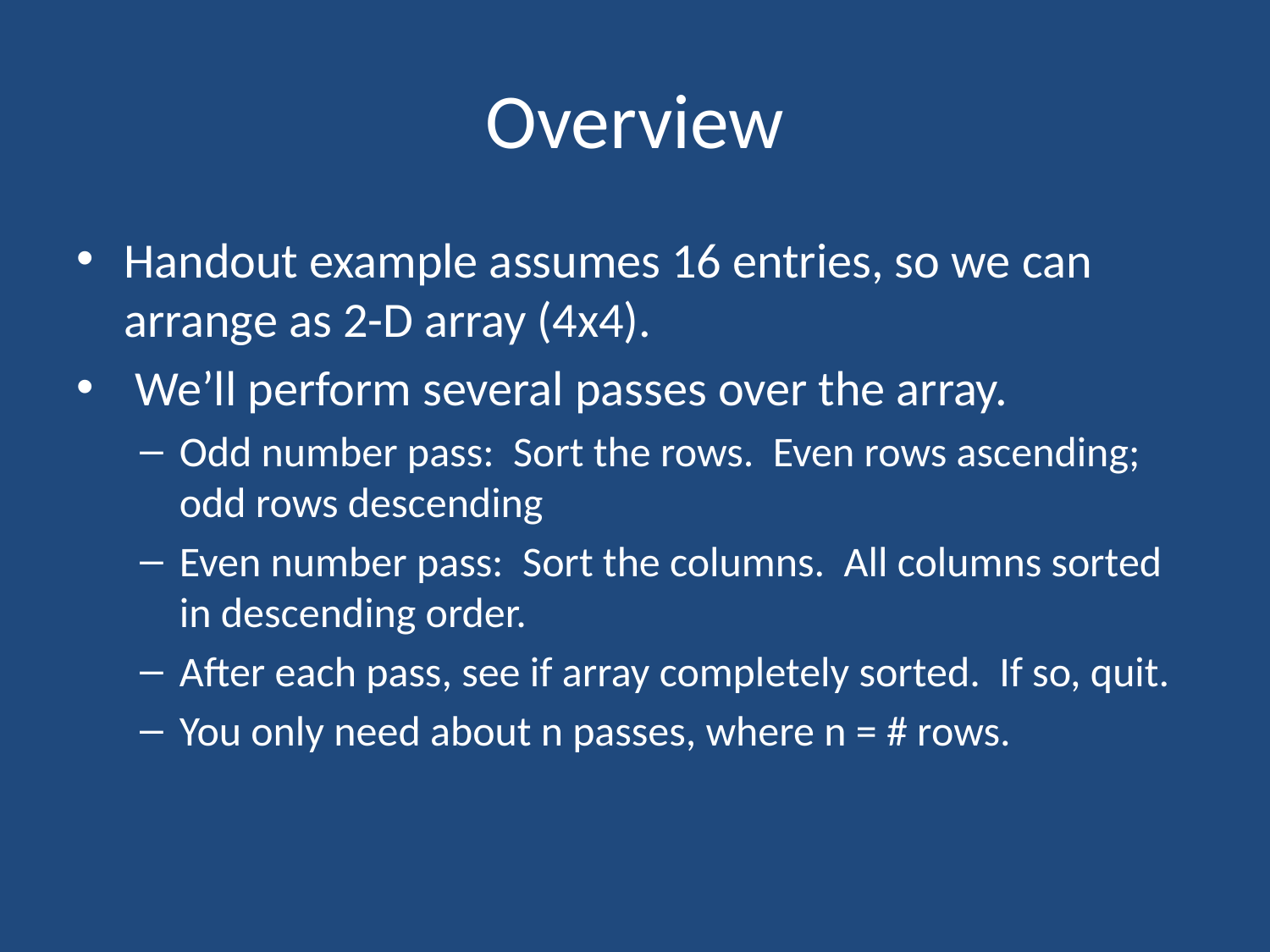

# Overview
Handout example assumes 16 entries, so we can arrange as 2-D array (4x4).
 We’ll perform several passes over the array.
Odd number pass:  Sort the rows.  Even rows ascending; odd rows descending
Even number pass:  Sort the columns.  All columns sorted in descending order.
After each pass, see if array completely sorted.  If so, quit.
You only need about n passes, where n = # rows.